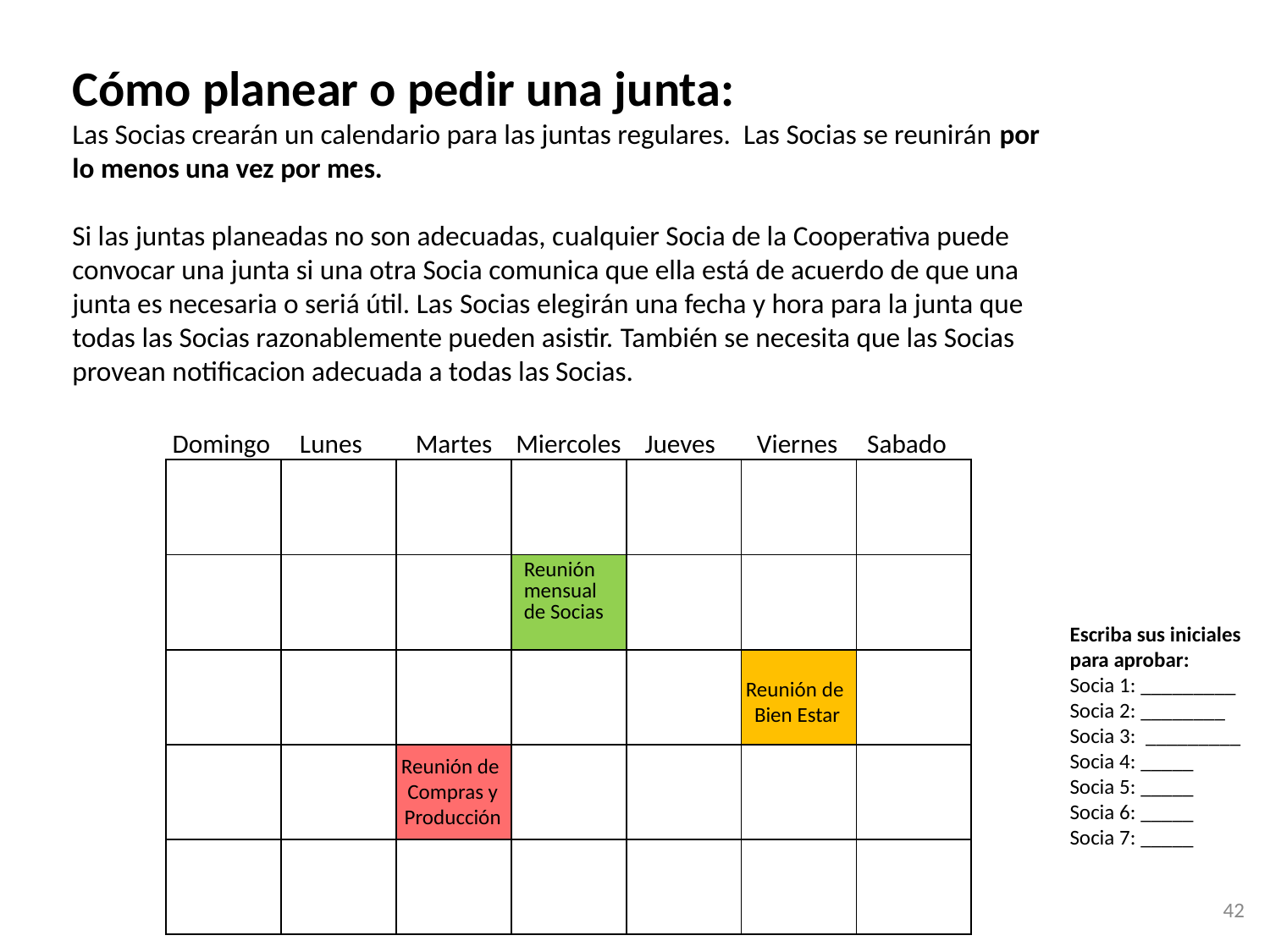

Cómo planear o pedir una junta:
Las Socias crearán un calendario para las juntas regulares.  Las Socias se reunirán por lo menos una vez por mes.

Si las juntas planeadas no son adecuadas, cualquier Socia de la Cooperativa puede convocar una junta si una otra Socia comunica que ella está de acuerdo de que una junta es necesaria o seriá útil. Las Socias elegirán una fecha y hora para la junta que todas las Socias razonablemente pueden asistir. También se necesita que las Socias provean notificacion adecuada a todas las Socias.
Domingo     Lunes         Martes    Miercoles    Jueves       Viernes     Sabado
|  |  |  |  |  |  |  |
| --- | --- | --- | --- | --- | --- | --- |
|  |  |  | Reunión mensual de Socias |  |  |  |
|  |  |  |  |  |  |  |
|  |  |  |  |  |  |  |
|  |  |  |  |  |  |  |

Reunión de
Bien Estar
Escriba sus iniciales
para aprobar:
Socia 1: _________
Socia 2: ________
Socia 3:  _________
Socia 4: _____
Socia 5: _____
Socia 6: _____
Socia 7: _____

Reunión de
Compras y Producción
42